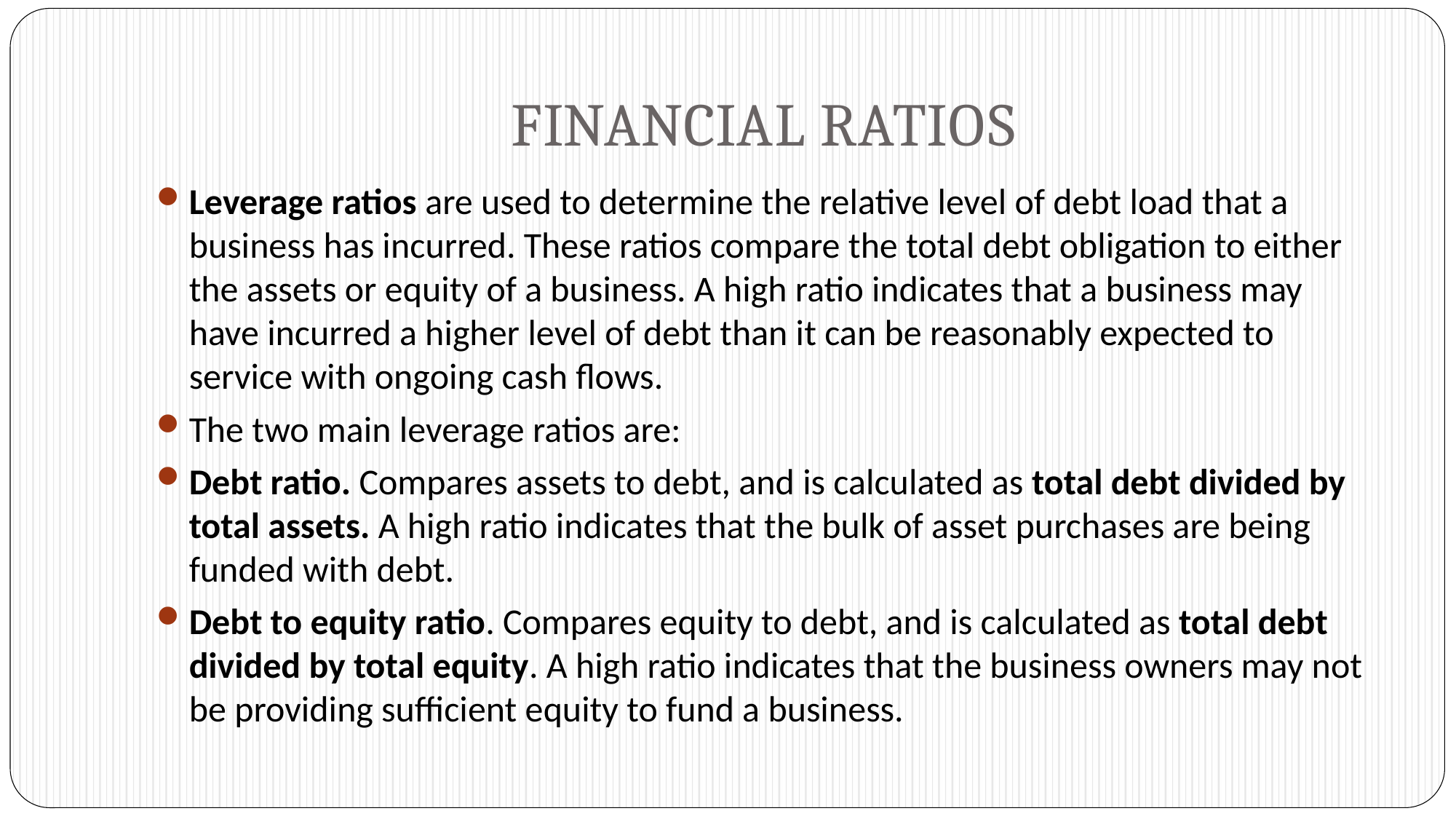

# FINANCIAL RATIOS
Leverage ratios are used to determine the relative level of debt load that a business has incurred. These ratios compare the total debt obligation to either the assets or equity of a business. A high ratio indicates that a business may have incurred a higher level of debt than it can be reasonably expected to service with ongoing cash flows.
The two main leverage ratios are:
Debt ratio. Compares assets to debt, and is calculated as total debt divided by total assets. A high ratio indicates that the bulk of asset purchases are being funded with debt.
Debt to equity ratio. Compares equity to debt, and is calculated as total debt divided by total equity. A high ratio indicates that the business owners may not be providing sufficient equity to fund a business.